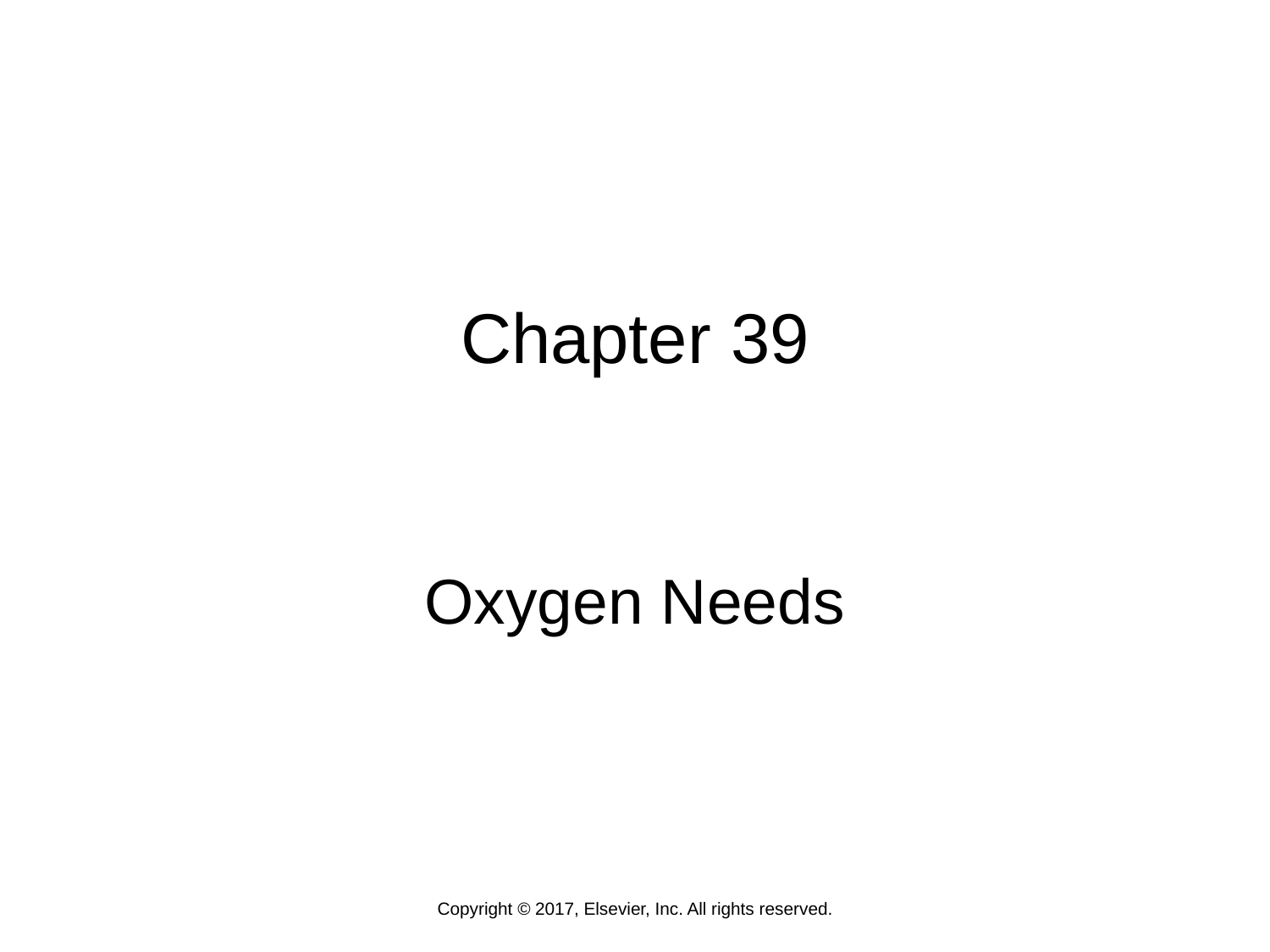

# Chapter 39
Oxygen Needs
Copyright © 2017, Elsevier, Inc. All rights reserved.